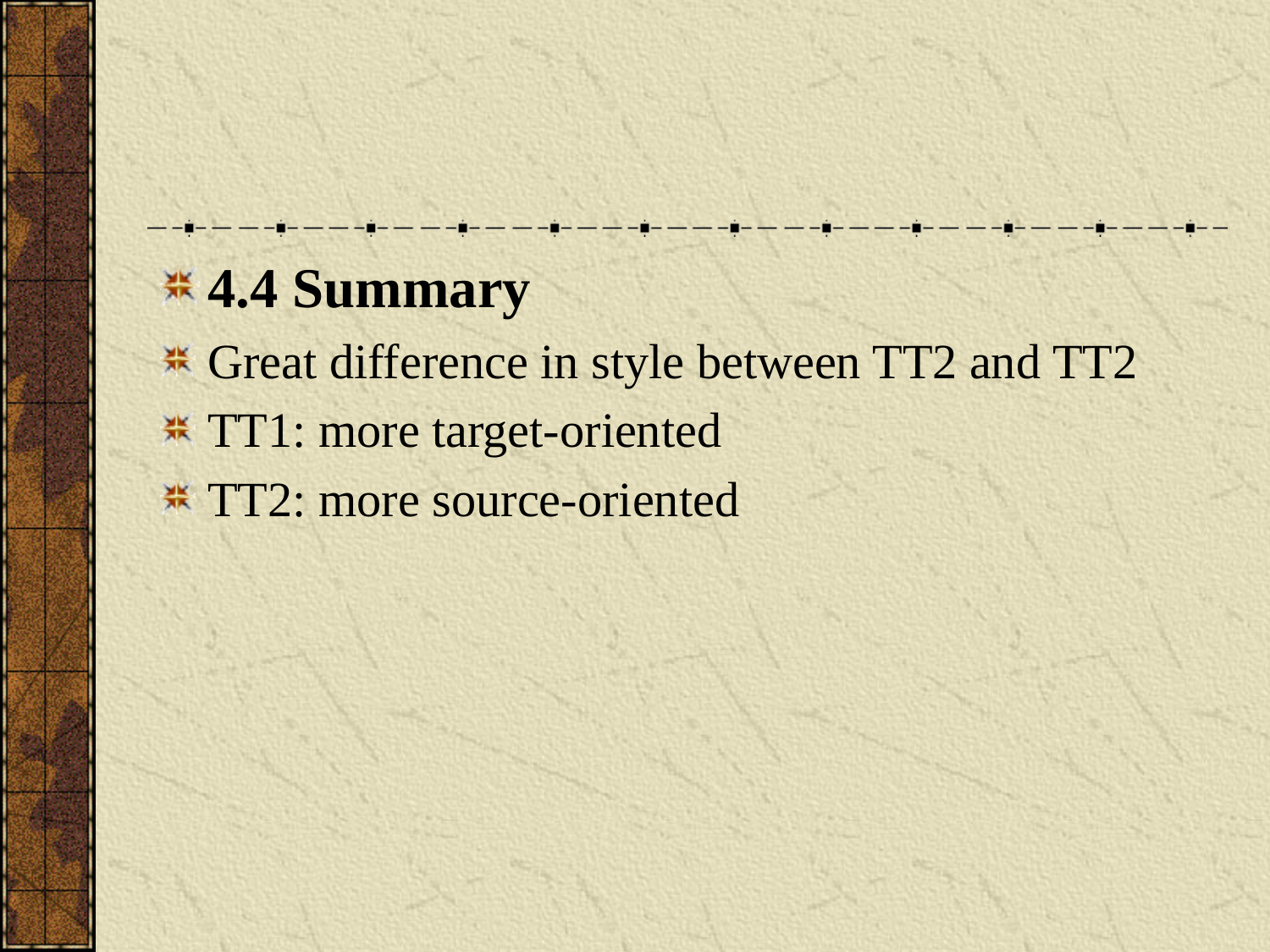

#
4.4 Summary
Great difference in style between TT2 and TT2
TT1: more target-oriented
TT2: more source-oriented